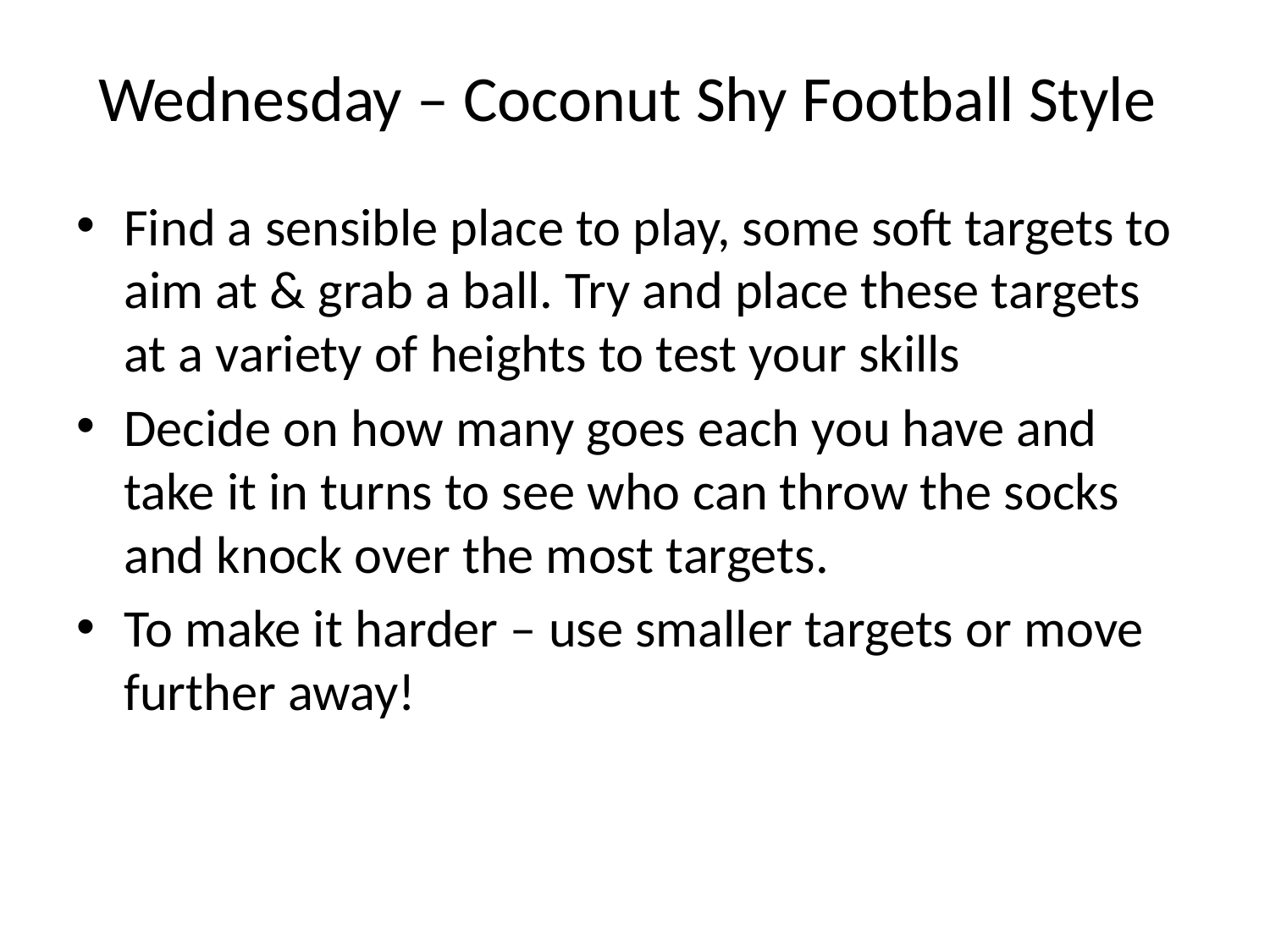

# Wednesday – Coconut Shy Football Style
Find a sensible place to play, some soft targets to aim at & grab a ball. Try and place these targets at a variety of heights to test your skills
Decide on how many goes each you have and take it in turns to see who can throw the socks and knock over the most targets.
To make it harder – use smaller targets or move further away!